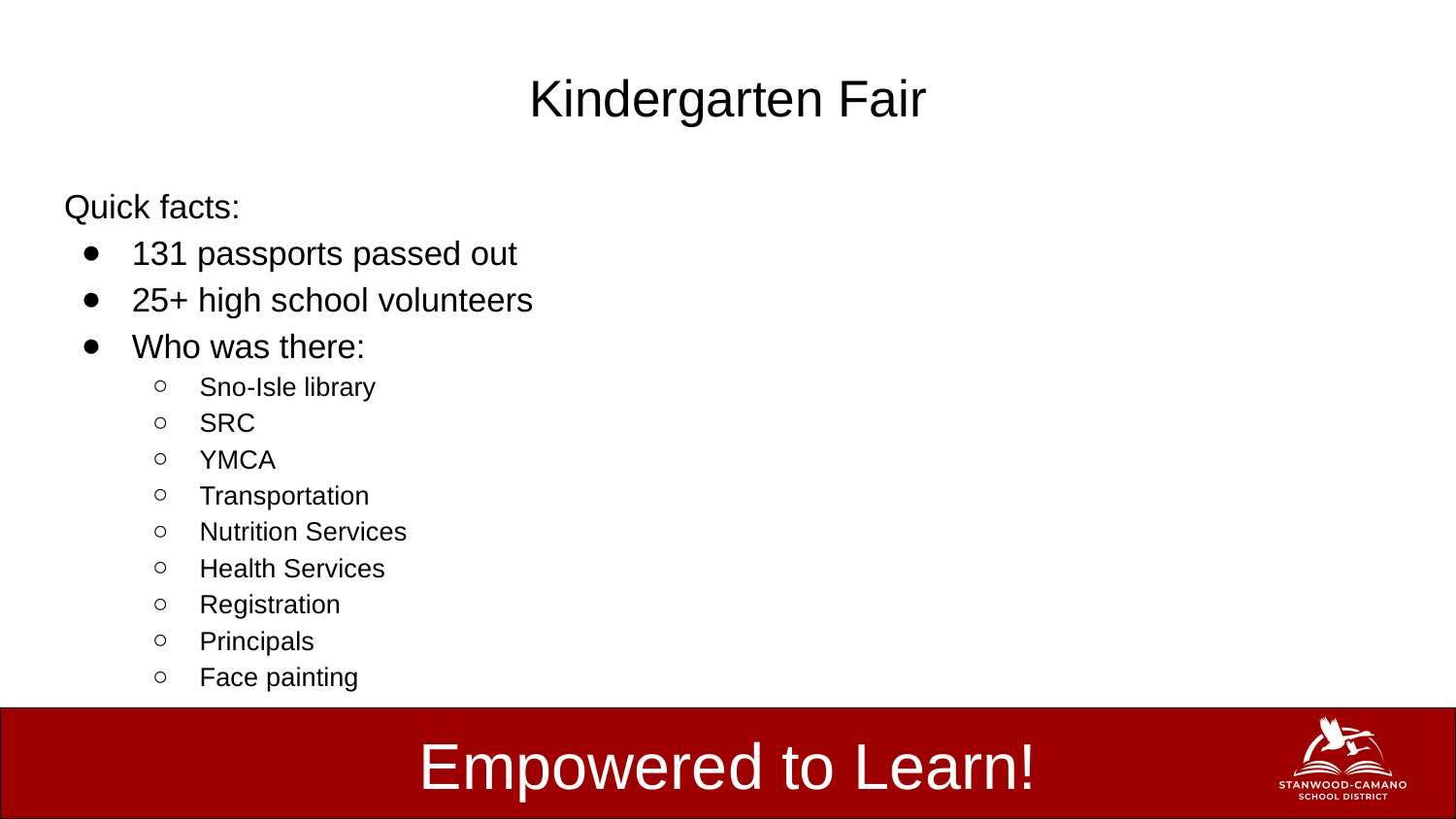

# Kindergarten Fair
Quick facts:
131 passports passed out
25+ high school volunteers
Who was there:
Sno-Isle library
SRC
YMCA
Transportation
Nutrition Services
Health Services
Registration
Principals
Face painting